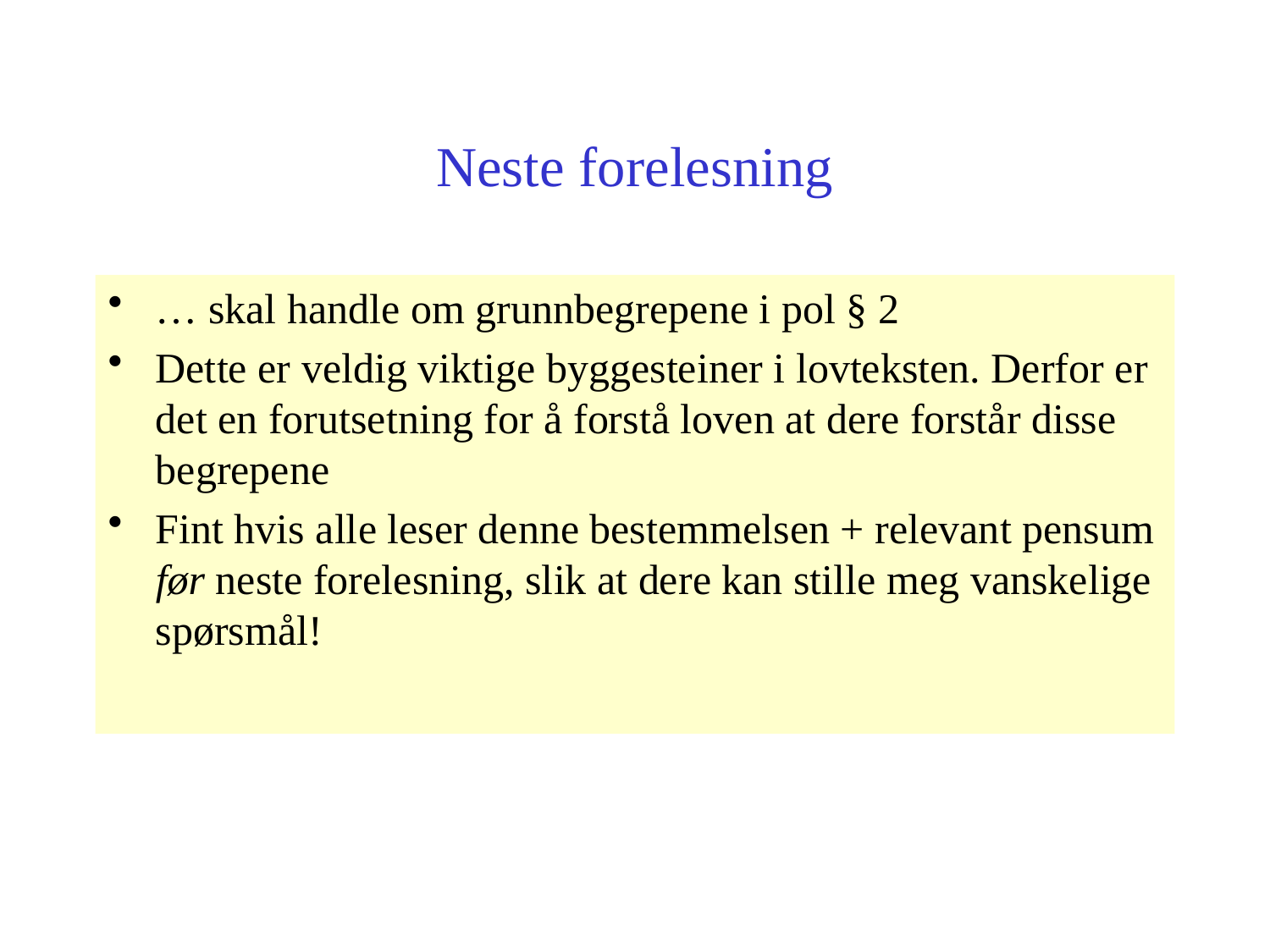

# Neste forelesning
… skal handle om grunnbegrepene i pol § 2
Dette er veldig viktige byggesteiner i lovteksten. Derfor er det en forutsetning for å forstå loven at dere forstår disse begrepene
Fint hvis alle leser denne bestemmelsen + relevant pensum før neste forelesning, slik at dere kan stille meg vanskelige spørsmål!